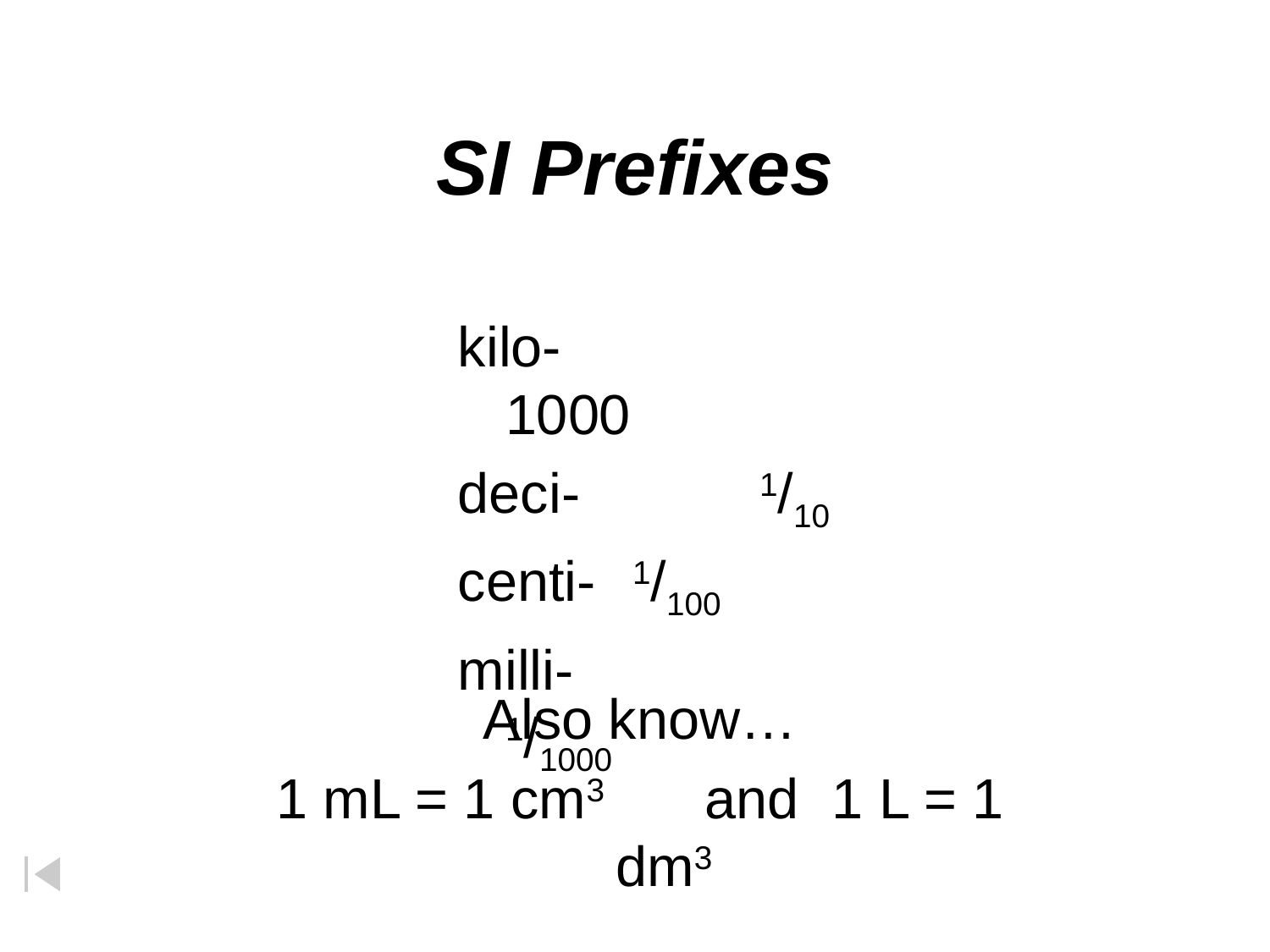

# SI Prefixes
kilo-		1000
deci-		1/10
centi-	1/100
milli-		1/1000
Also know…
1 mL = 1 cm3	and 	1 L = 1 dm3